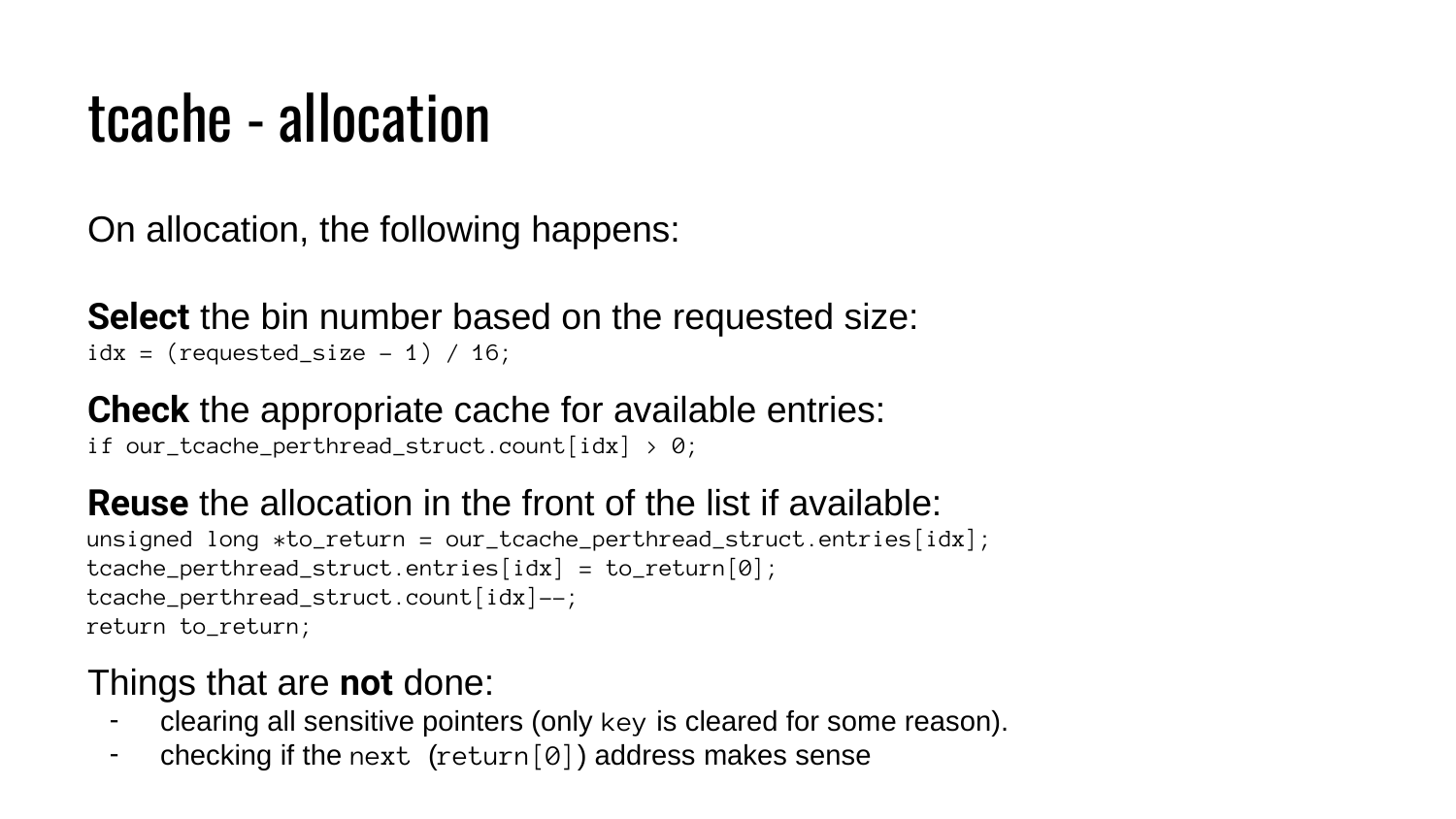

# tcache - allocation
On allocation, the following happens:

Select the bin number based on the requested size:
idx = (requested_size - 1) / 16;
Check the appropriate cache for available entries:
if our_tcache_perthread_struct.count[idx] > 0;
Reuse the allocation in the front of the list if available:
unsigned long *to_return = our_tcache_perthread_struct.entries[idx];
tcache_perthread_struct.entries[idx] = to_return[0];
tcache_perthread_struct.count[idx]--;
return to_return;
Things that are not done:
clearing all sensitive pointers (only key is cleared for some reason).
checking if the next (return[0]) address makes sense